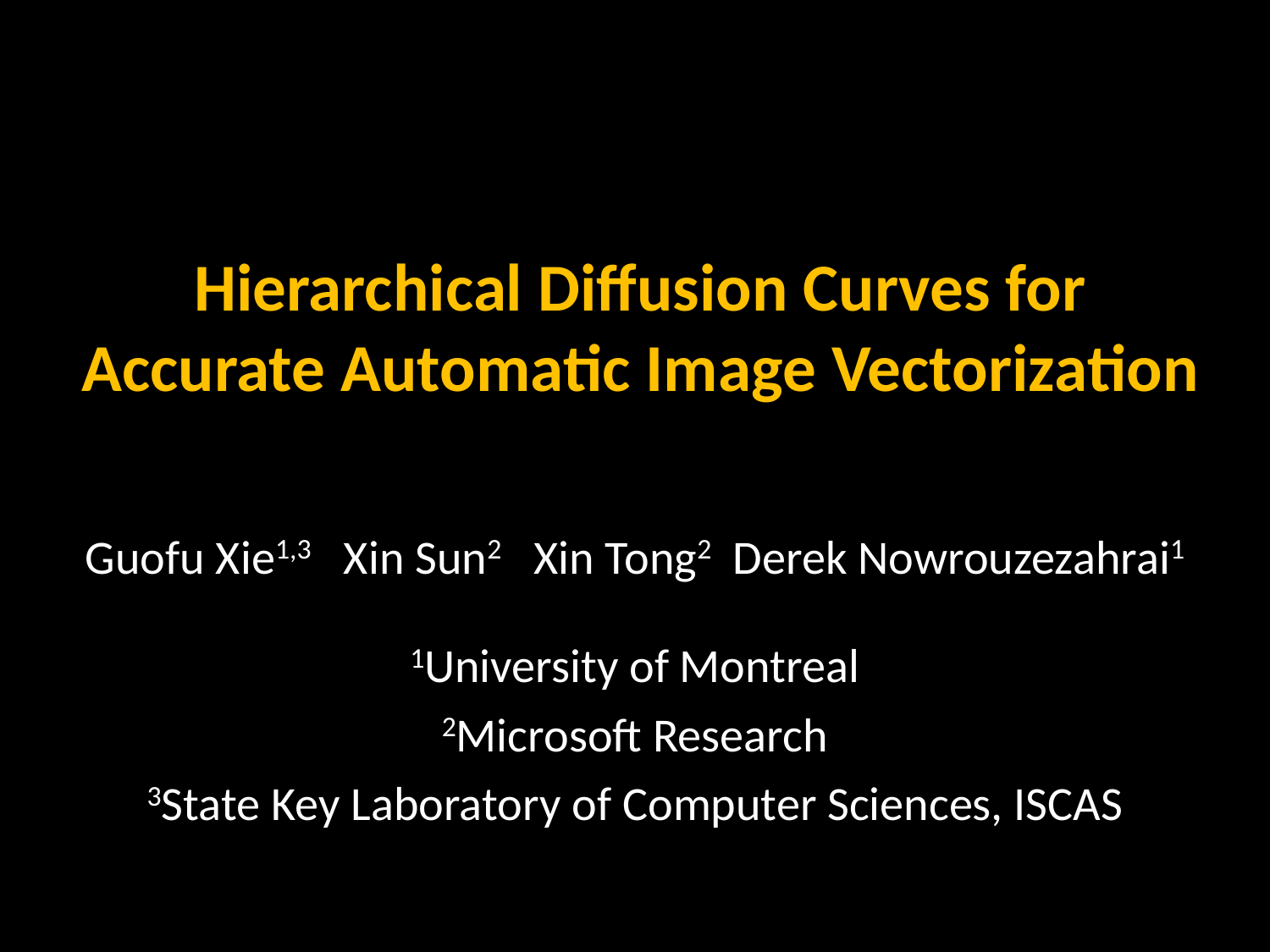

# Hierarchical Diffusion Curves for Accurate Automatic Image Vectorization
Guofu Xie1,3   Xin Sun2   Xin Tong2  Derek Nowrouzezahrai1

1University of Montreal
2Microsoft Research
3State Key Laboratory of Computer Sciences, ISCAS